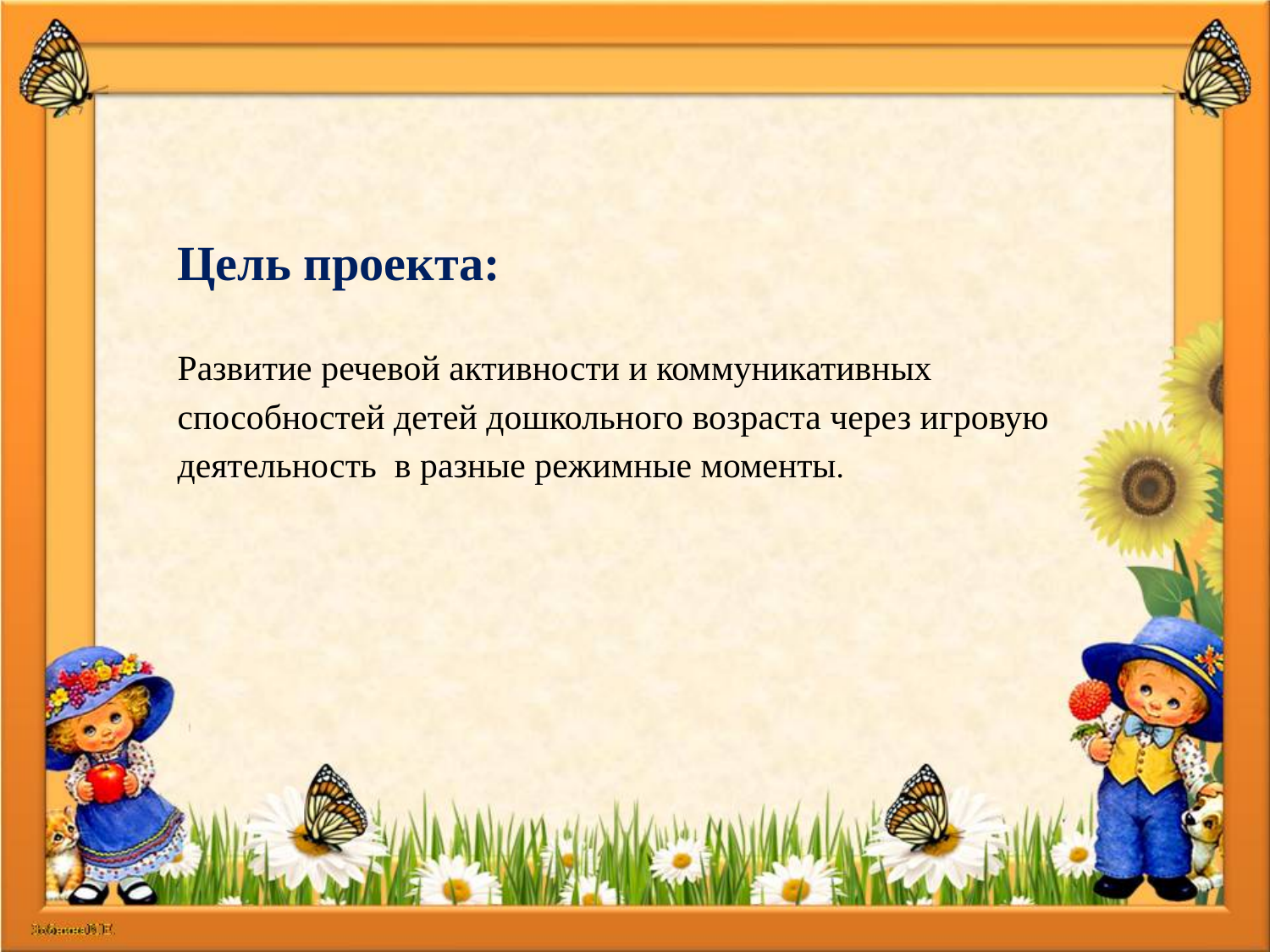

Цель проекта:

Развитие речевой активности и коммуникативных способностей детей дошкольного возраста через игровую деятельность  в разные режимные моменты.